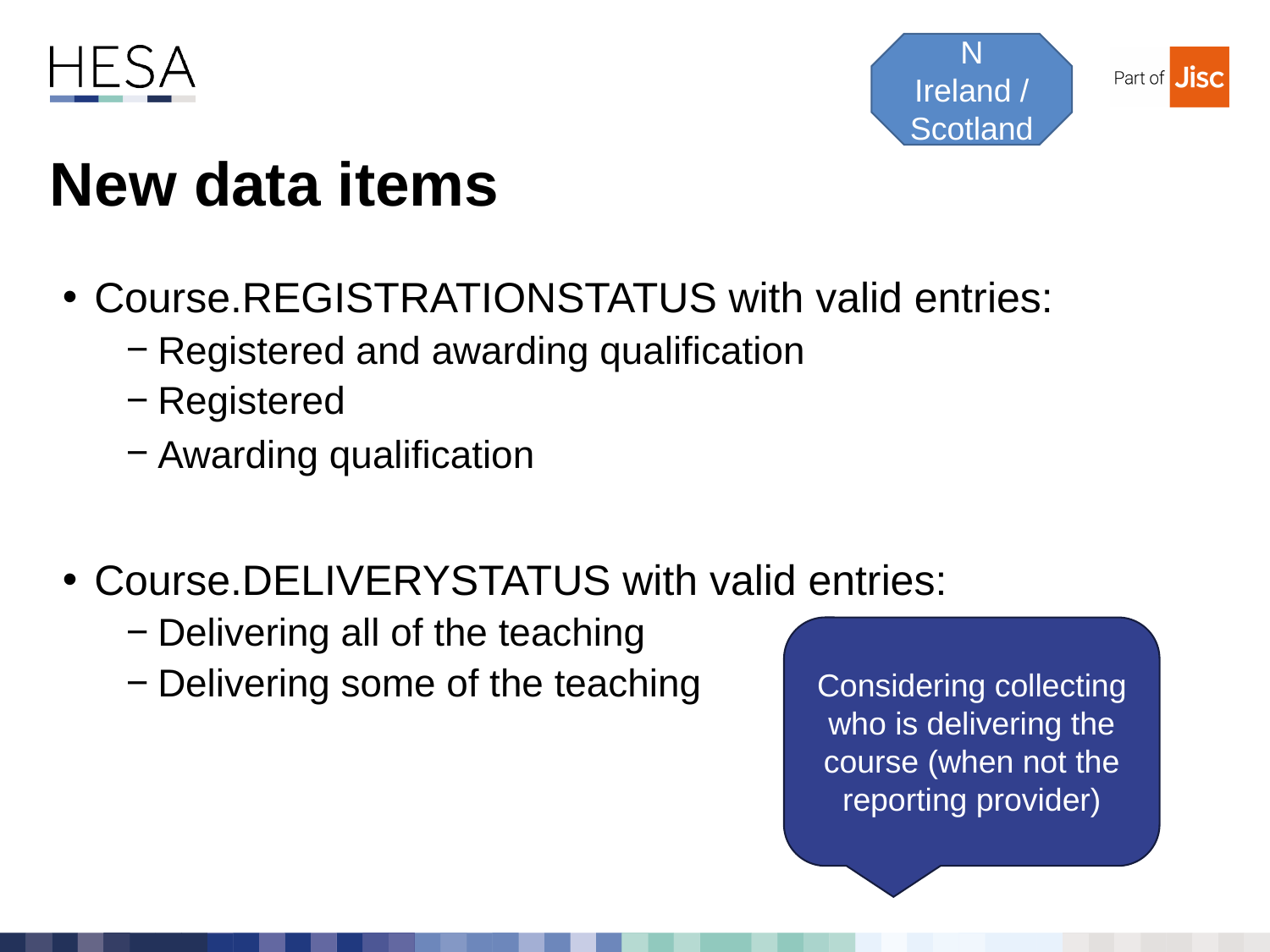

N Ireland / Scotland
# New data items
Course.REGISTRATIONSTATUS with valid entries:
Registered and awarding qualification
Registered
Awarding qualification)

Course.DELIVERYSTATUS with valid entries:
Delivering all of the teaching
Delivering some of the teaching

Considering collecting who is delivering the course (when not the reporting provider)